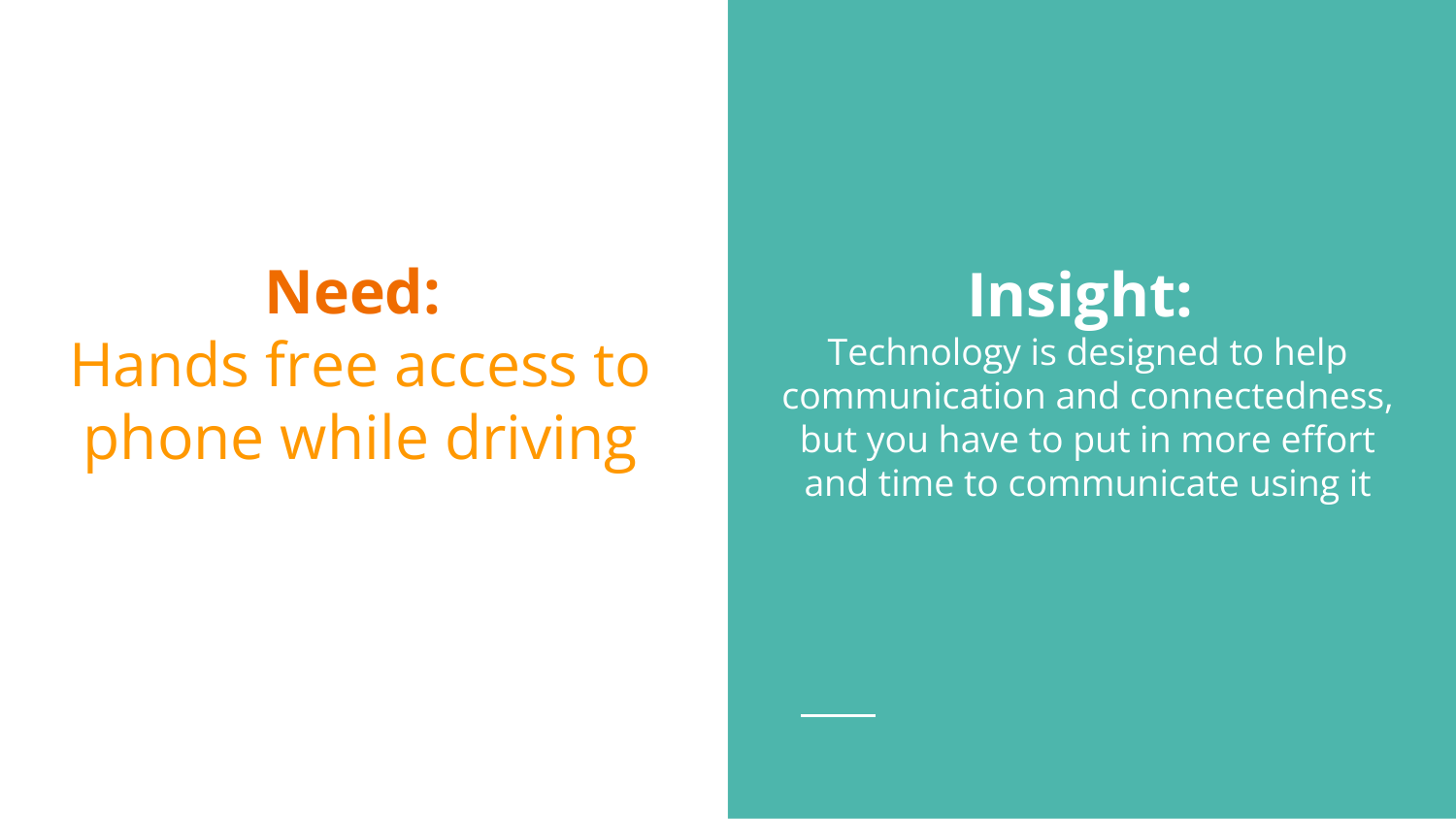

Need:
Hands free access to phone while driving
# Insight:
Technology is designed to help communication and connectedness, but you have to put in more effort and time to communicate using it